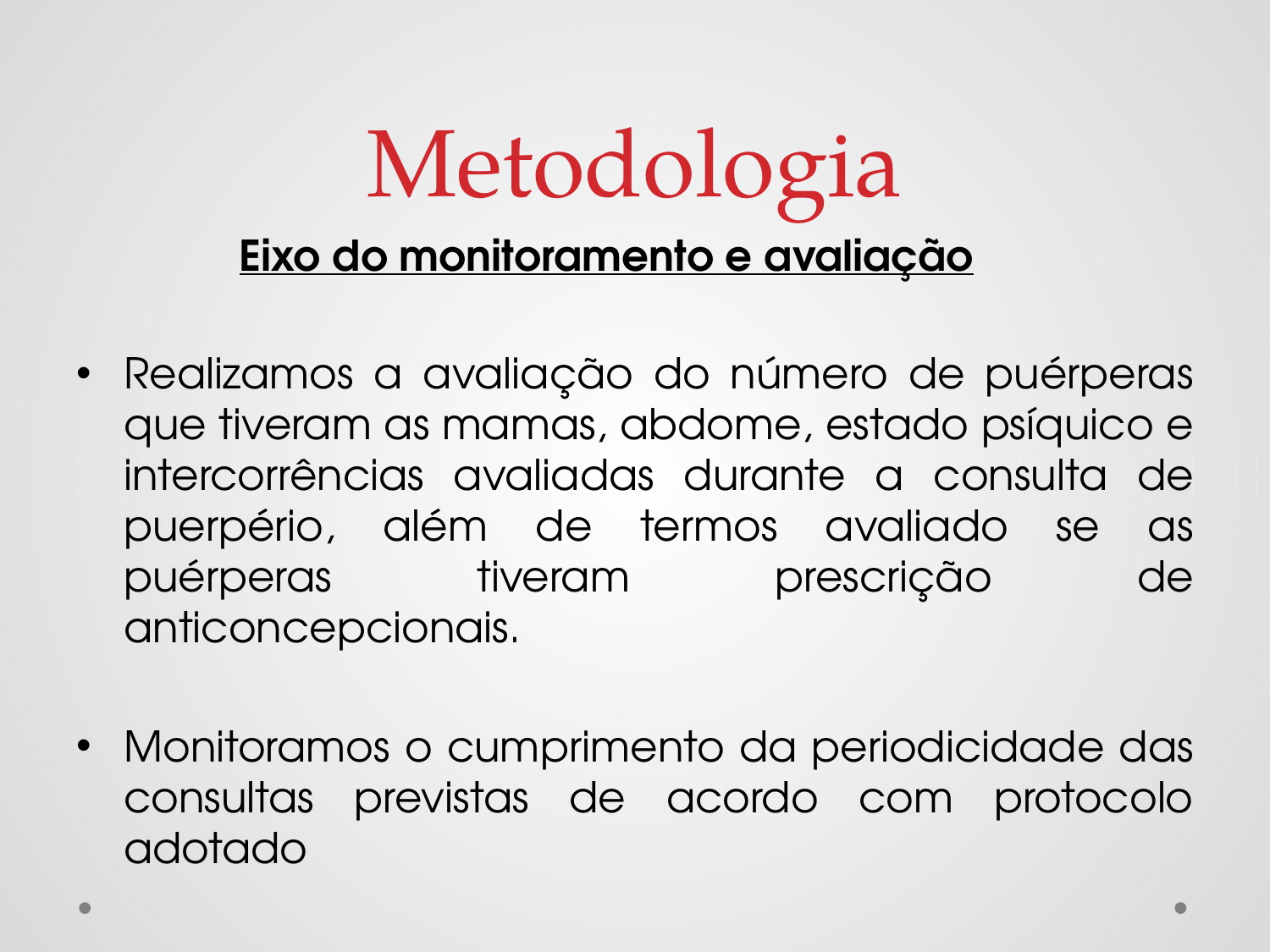

# Metodologia
              Eixo do monitoramento e avaliação

Realizamos a avaliação do número de puérperas que tiveram as mamas, abdome, estado psíquico e intercorrências avaliadas durante a consulta de puerpério, além de termos avaliado se as puérperas tiveram prescrição de anticoncepcionais.

Monitoramos o cumprimento da periodicidade das consultas previstas de acordo com protocolo adotado